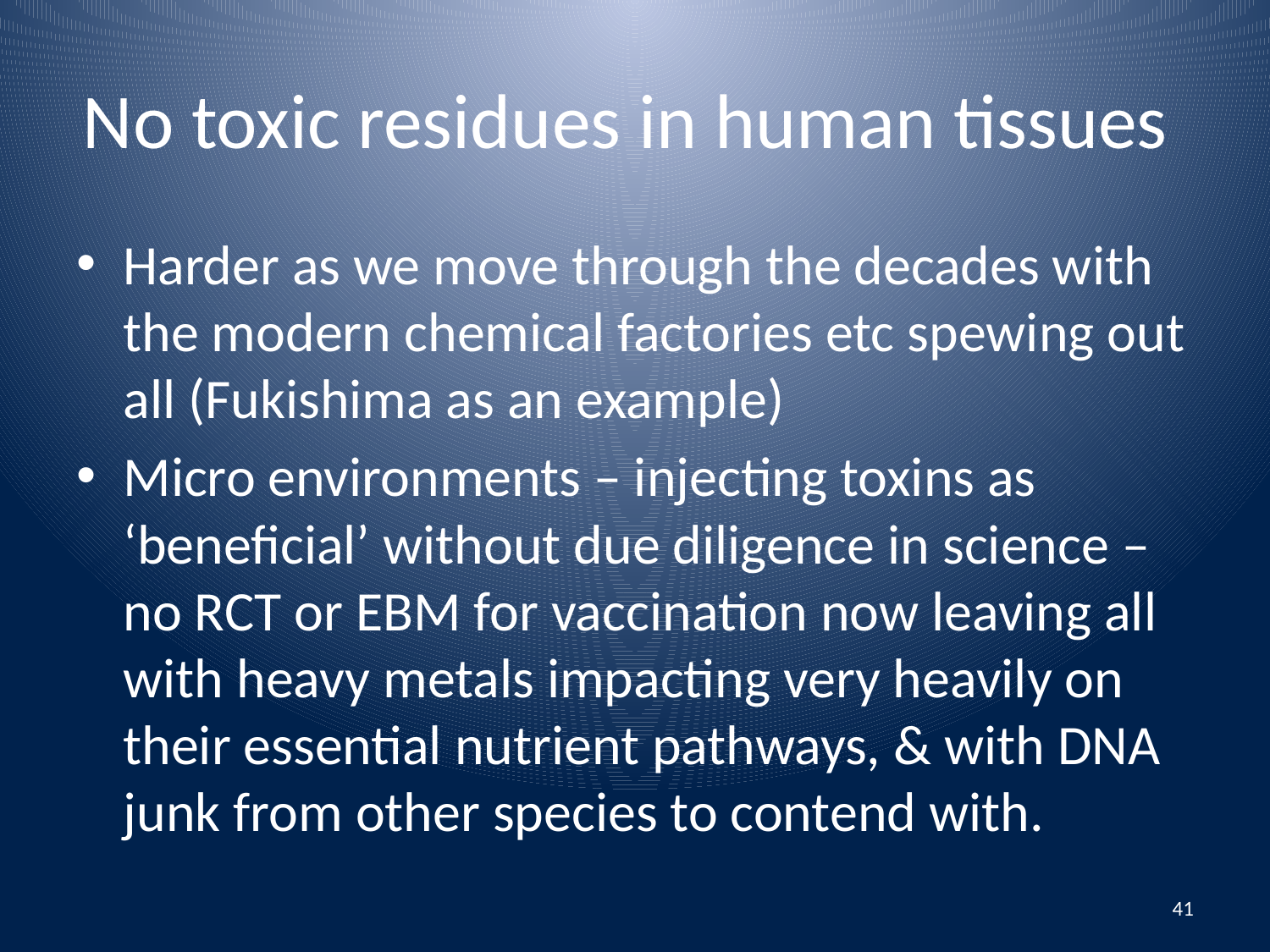

# No toxic residues in human tissues
Harder as we move through the decades with the modern chemical factories etc spewing out all (Fukishima as an example)
Micro environments – injecting toxins as ‘beneficial’ without due diligence in science – no RCT or EBM for vaccination now leaving all with heavy metals impacting very heavily on their essential nutrient pathways, & with DNA junk from other species to contend with.
41